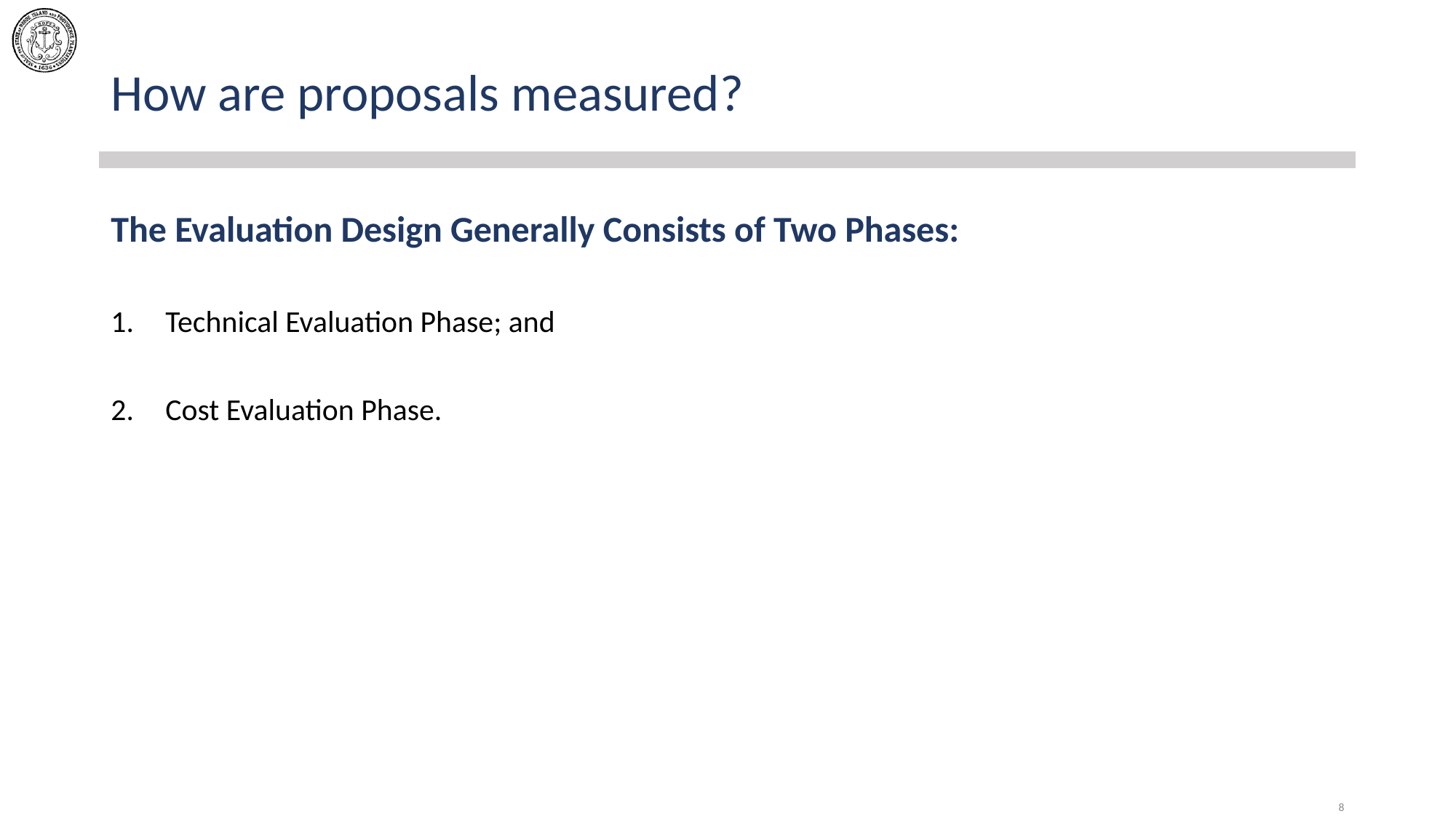

# How are proposals measured?
The Evaluation Design Generally Consists of Two Phases:

Technical Evaluation Phase; and

Cost Evaluation Phase.

8